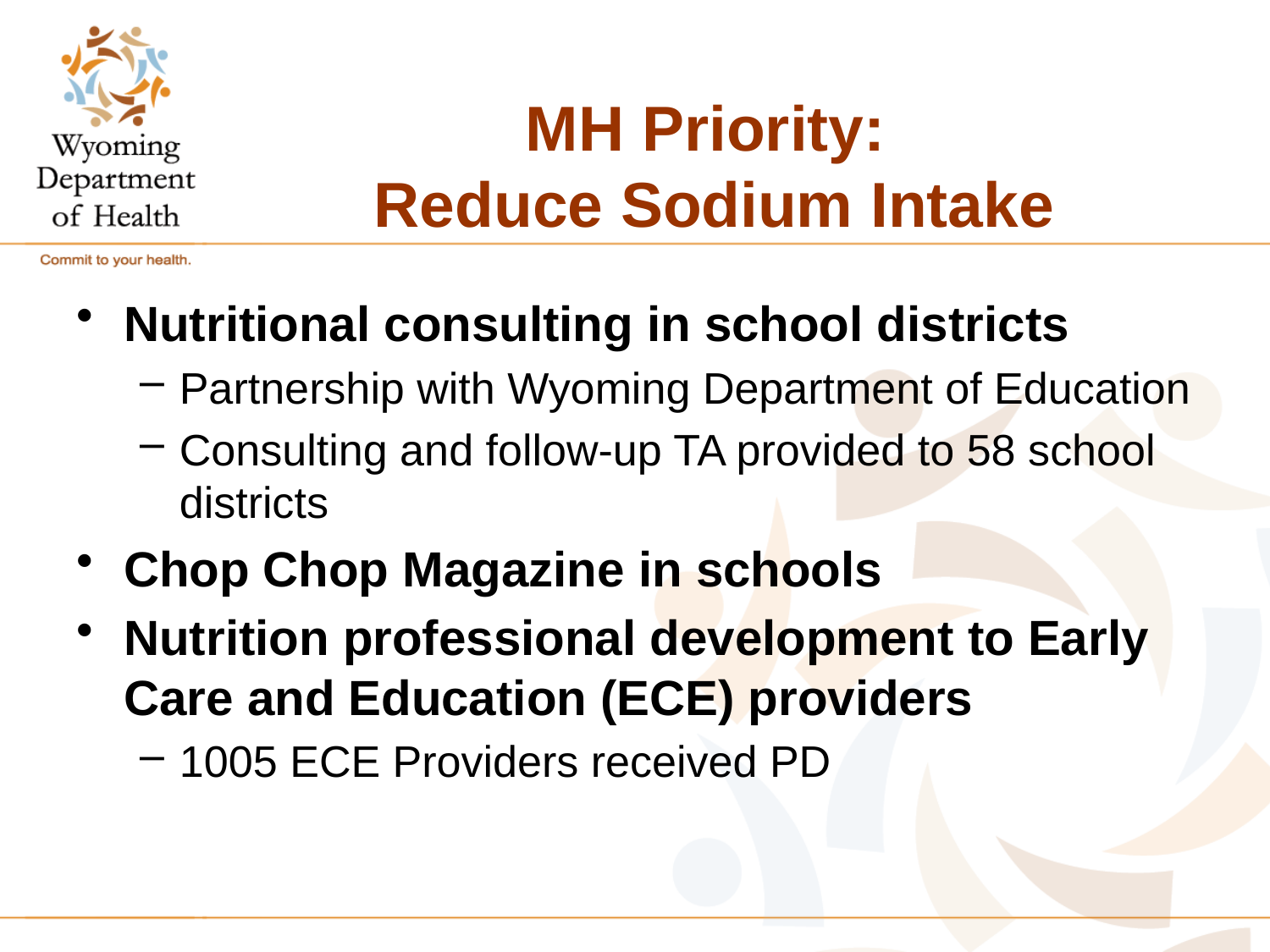

# MH Priority: Reduce Sodium Intake
Nutritional consulting in school districts
Partnership with Wyoming Department of Education
Consulting and follow-up TA provided to 58 school districts
Chop Chop Magazine in schools
Nutrition professional development to Early Care and Education (ECE) providers
1005 ECE Providers received PD